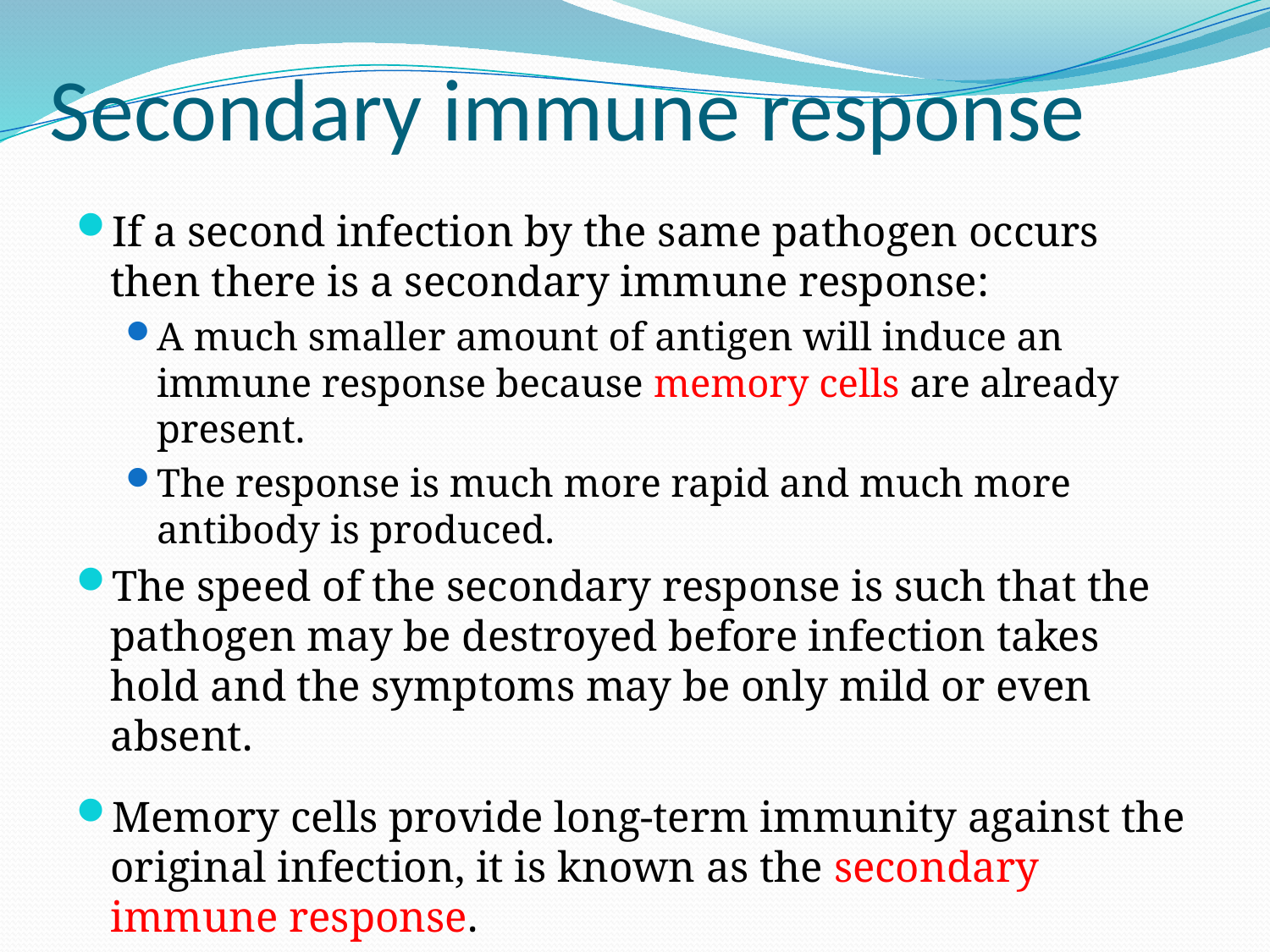

# Secondary immune response
If a second infection by the same pathogen occurs then there is a secondary immune response:
A much smaller amount of antigen will induce an immune response because memory cells are already present.
The response is much more rapid and much more antibody is produced.
The speed of the secondary response is such that the pathogen may be destroyed before infection takes hold and the symptoms may be only mild or even absent.

Memory cells provide long-term immunity against the original infection, it is known as the secondary immune response.